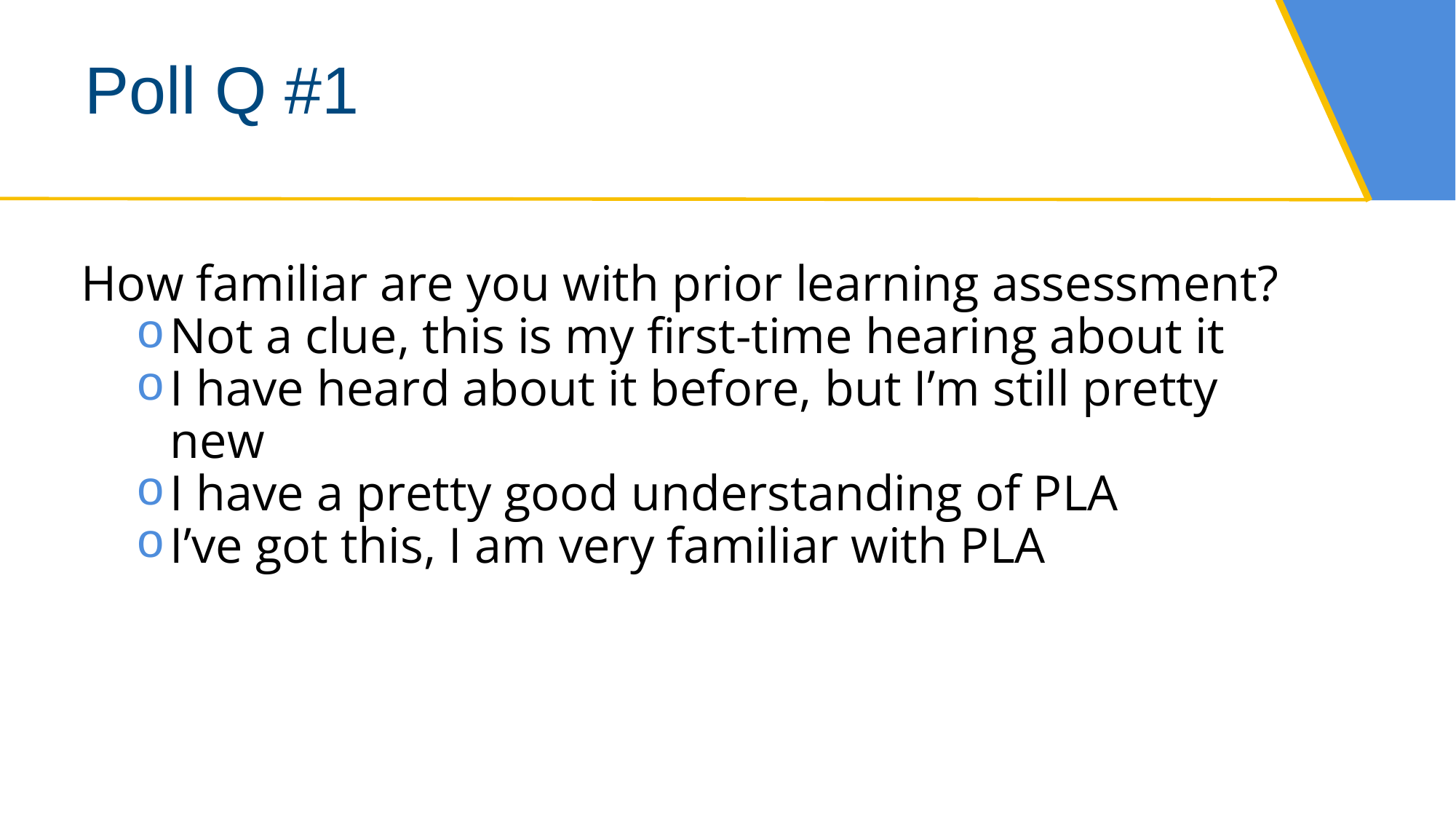

# Poll Q #1
How familiar are you with prior learning assessment?
Not a clue, this is my first-time hearing about it
I have heard about it before, but I’m still pretty new
I have a pretty good understanding of PLA
I’ve got this, I am very familiar with PLA